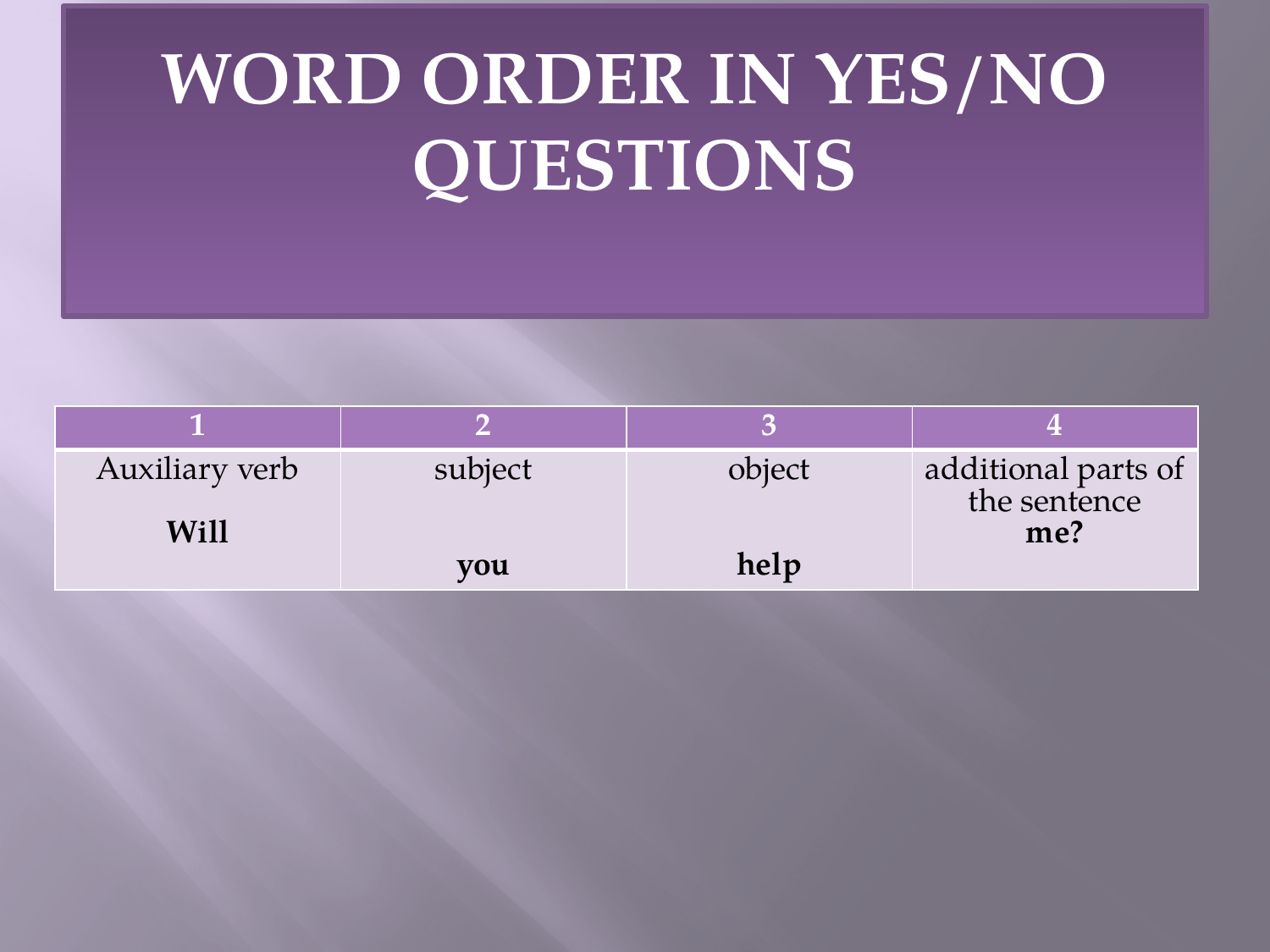

# WORD ORDER IN YES/NO QUESTIONS
| 1 | 2 | 3 | 4 |
| --- | --- | --- | --- |
| Auxiliary verb Will | subject you | object help | additional parts of the sentence me? |